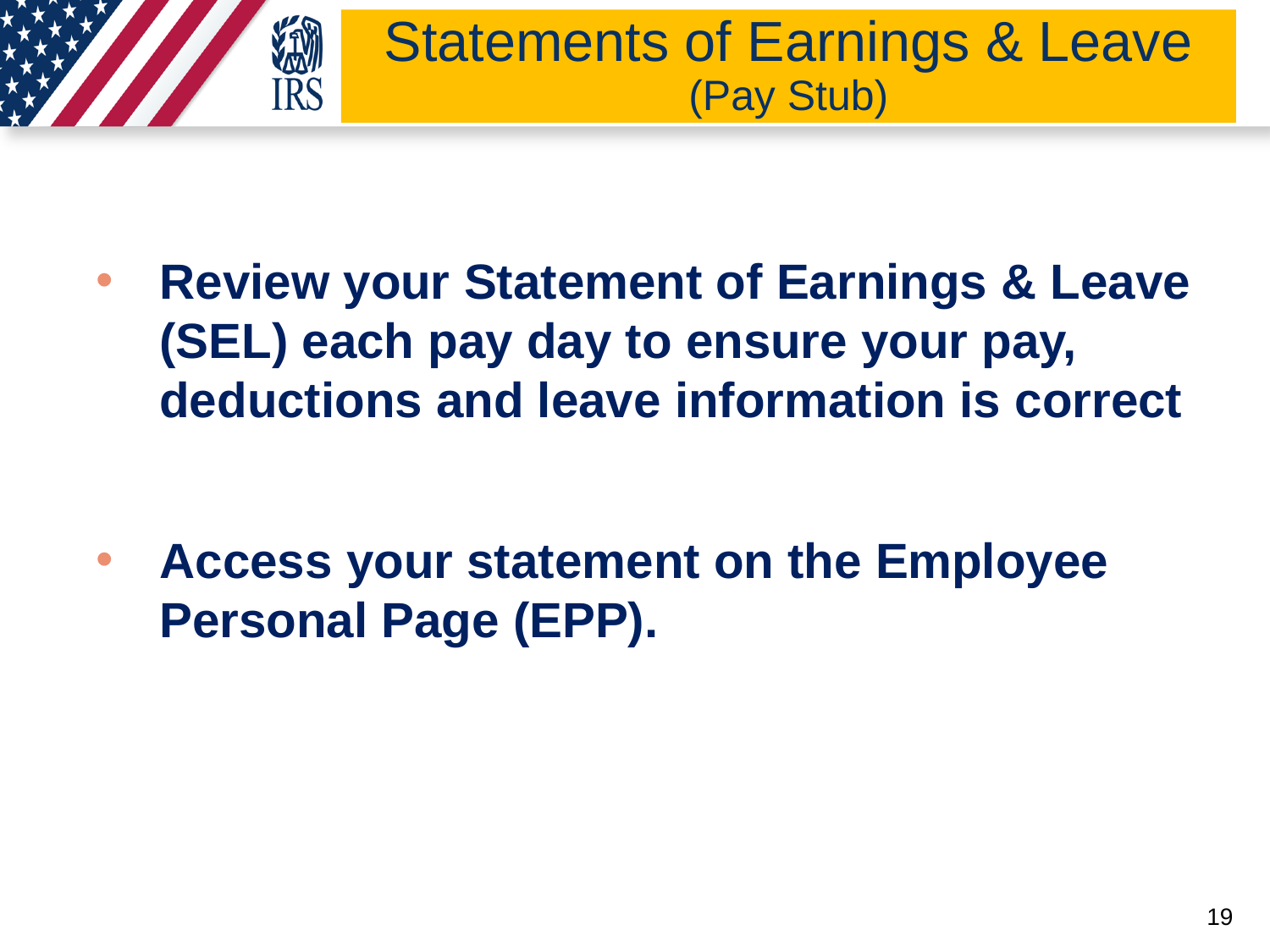

# Statements of Earnings & Leave (Pay Stub)

Review your Statement of Earnings & Leave (SEL) each pay day to ensure your pay, deductions and leave information is correct

Access your statement on the Employee Personal Page (EPP).

19